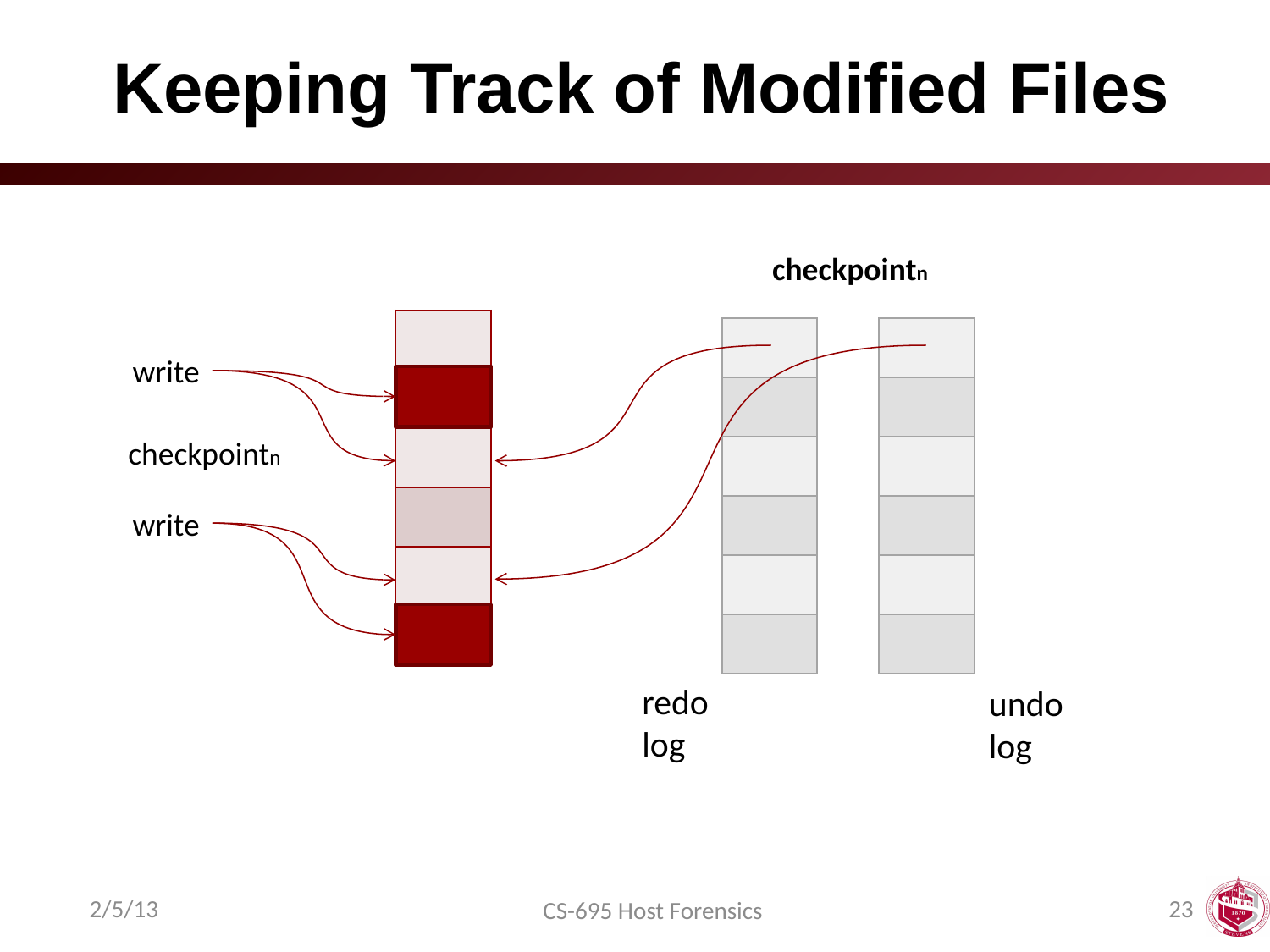

# Keeping Track of Modified Files
checkpointn

|  |
| --- |
|  |
|  |
|  |
|  |
|  |
|  |
| --- |
|  |
|  |
|  |
|  |
|  |
|  |
| --- |
|  |
|  |
|  |
|  |
|  |

write

checkpointn
write

redo
log
undo
log
2/5/13
23
CS-695 Host Forensics